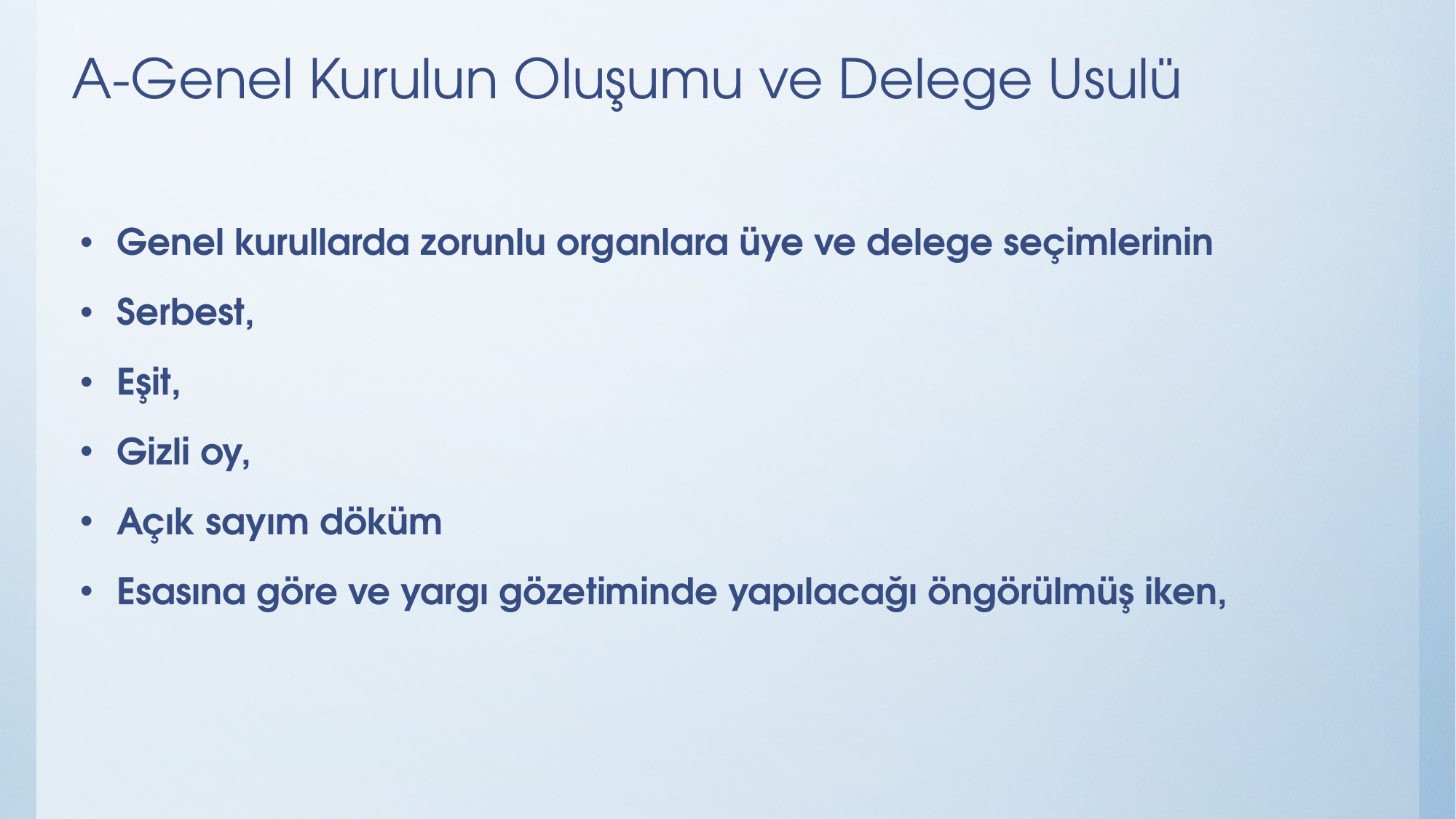

# A-Genel Kurulun Oluşumu ve Delege Usulü

Genel kurullarda zorunlu organlara üye ve delege seçimlerinin
Serbest,
Eşit,
Gizli oy,
Açık sayım döküm
Esasına göre ve yargı gözetiminde yapılacağı öngörülmüş iken,